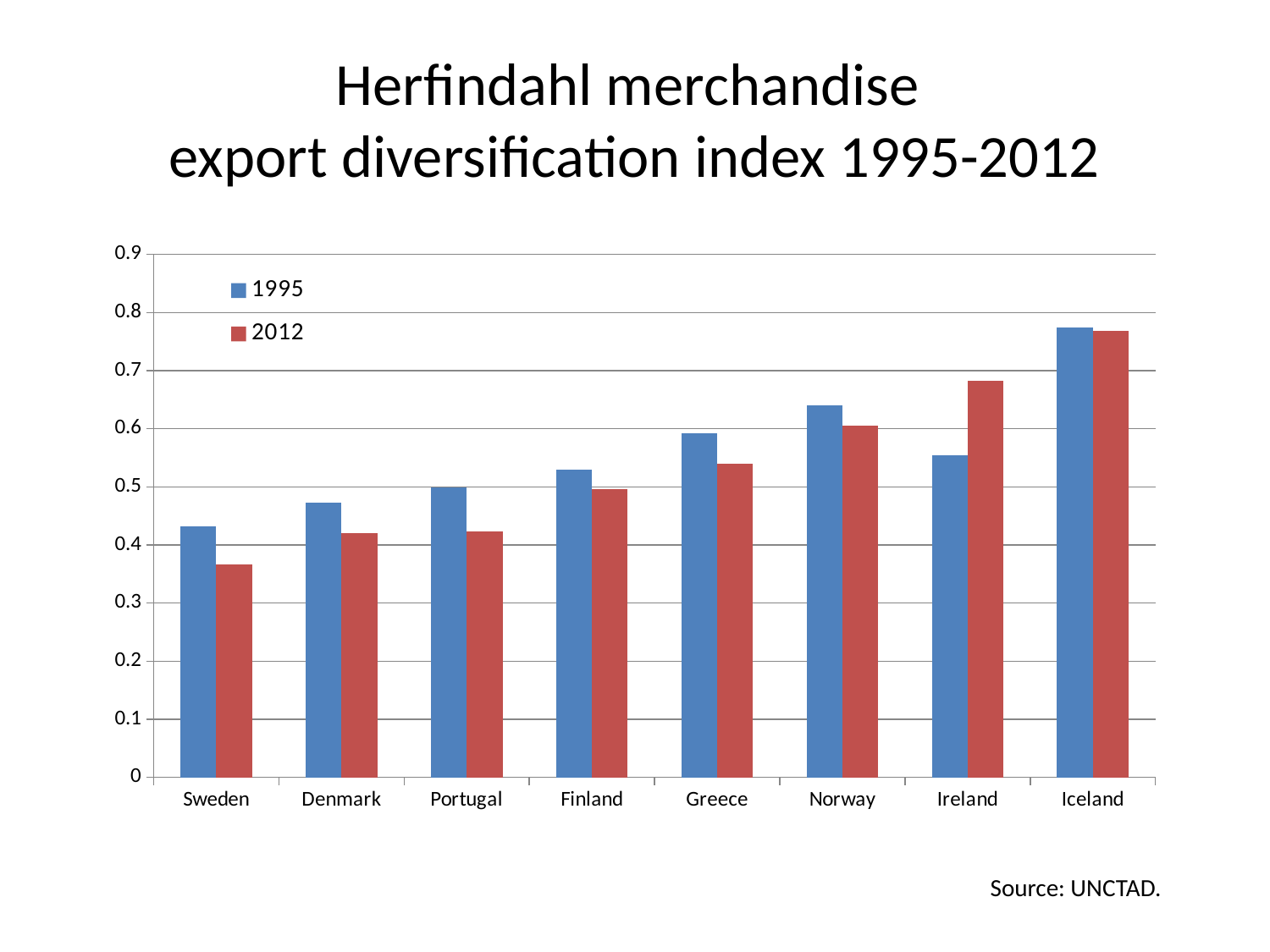

# Herfindahl merchandise export diversification index 1995-2012

### Chart

| Category | 1995 | 2012 |
|---|---|---|
| Sweden | 0.43174277060000027 | 0.3665541251000004 |
| Denmark | 0.4726678266 | 0.4207428147 |
| Portugal | 0.4991223652000006 | 0.42259547380000034 |
| Finland | 0.5288703147 | 0.49539208310000044 |
| Greece | 0.5922660435999996 | 0.5391664666 |
| Norway | 0.6405158455000005 | 0.6056030712000006 |
| Ireland | 0.5547666978 | 0.6822680237 |
| Iceland | 0.7748447506000012 | 0.7686170342000008 |
Source: UNCTAD.